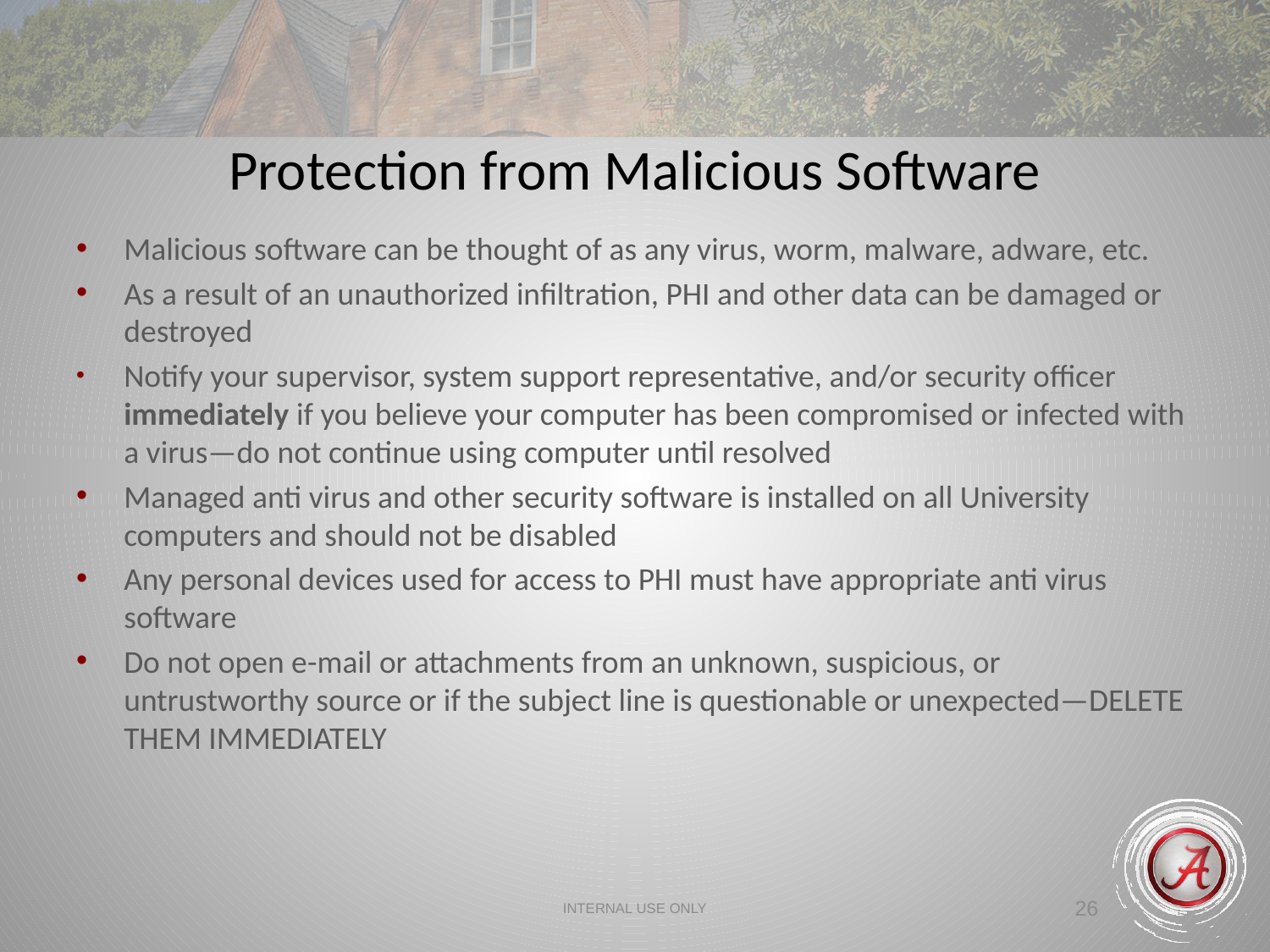

Protection from Malicious Software
Malicious software can be thought of as any virus, worm, malware, adware, etc.
As a result of an unauthorized infiltration, PHI and other data can be damaged or destroyed
Notify your supervisor, system support representative, and/or security officer immediately if you believe your computer has been compromised or infected with a virus—do not continue using computer until resolved
Managed anti virus and other security software is installed on all University computers and should not be disabled
Any personal devices used for access to PHI must have appropriate anti virus software
Do not open e-mail or attachments from an unknown, suspicious, or untrustworthy source or if the subject line is questionable or unexpected—DELETE THEM IMMEDIATELY

INTERNAL USE ONLY
26